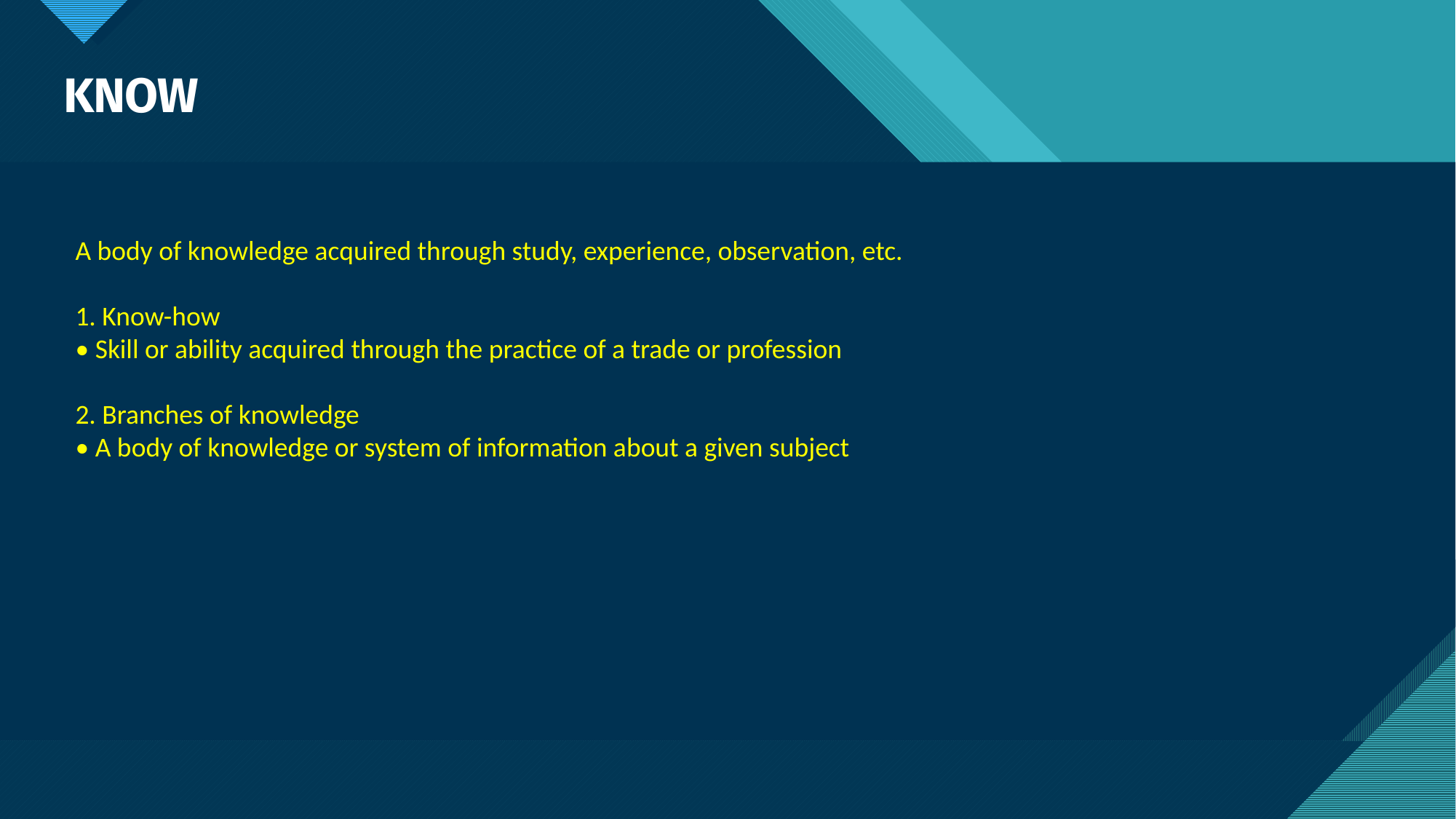

# KNOW
A body of knowledge acquired through study, experience, observation, etc.

1. Know-how
• Skill or ability acquired through the practice of a trade or profession

2. Branches of knowledge
• A body of knowledge or system of information about a given subject
8